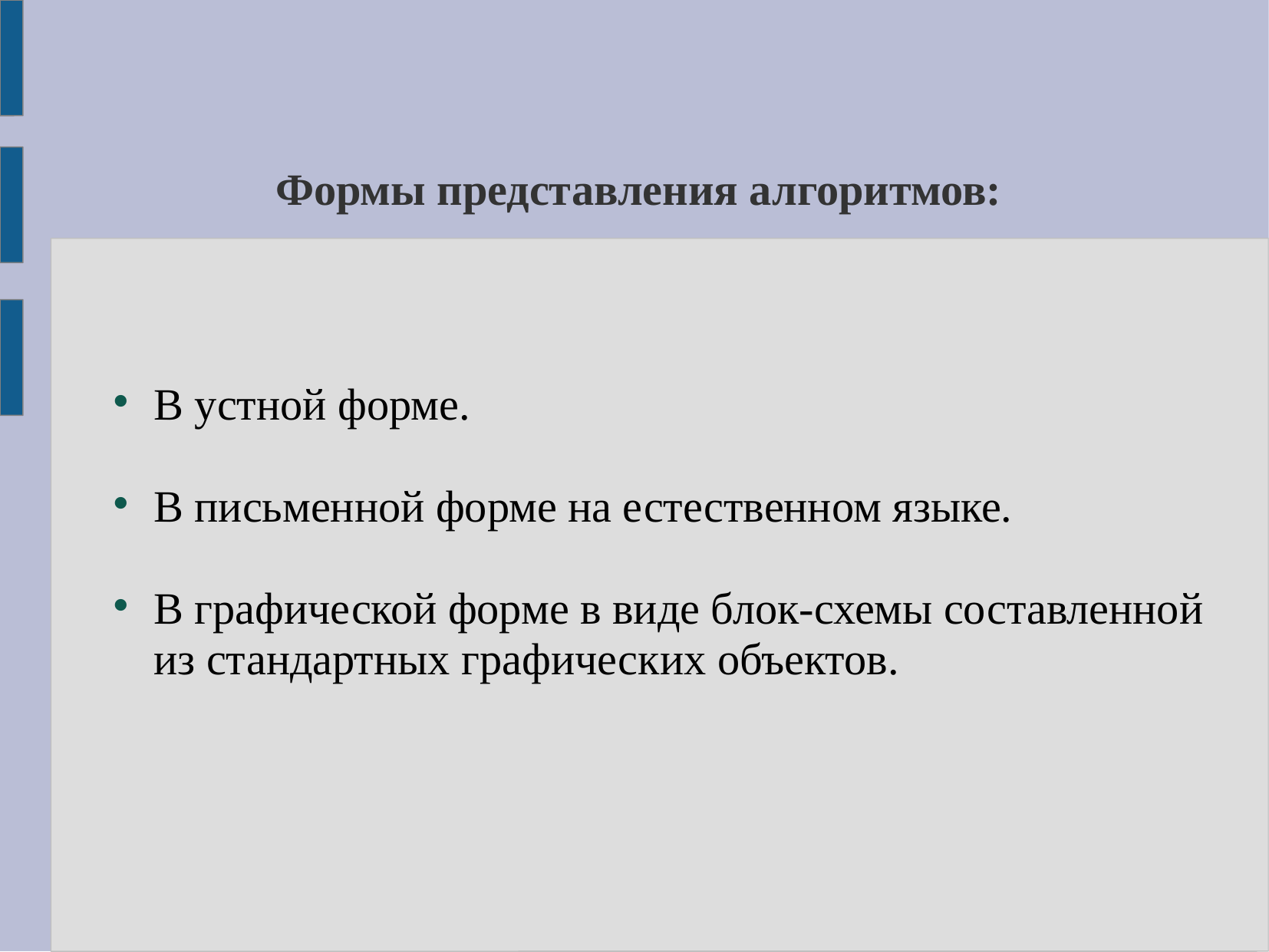

Формы представления алгоритмов:

В устной форме.

В письменной форме на естественном языке.

В графической форме в виде блок-схемы составленной из стандартных графических объектов.